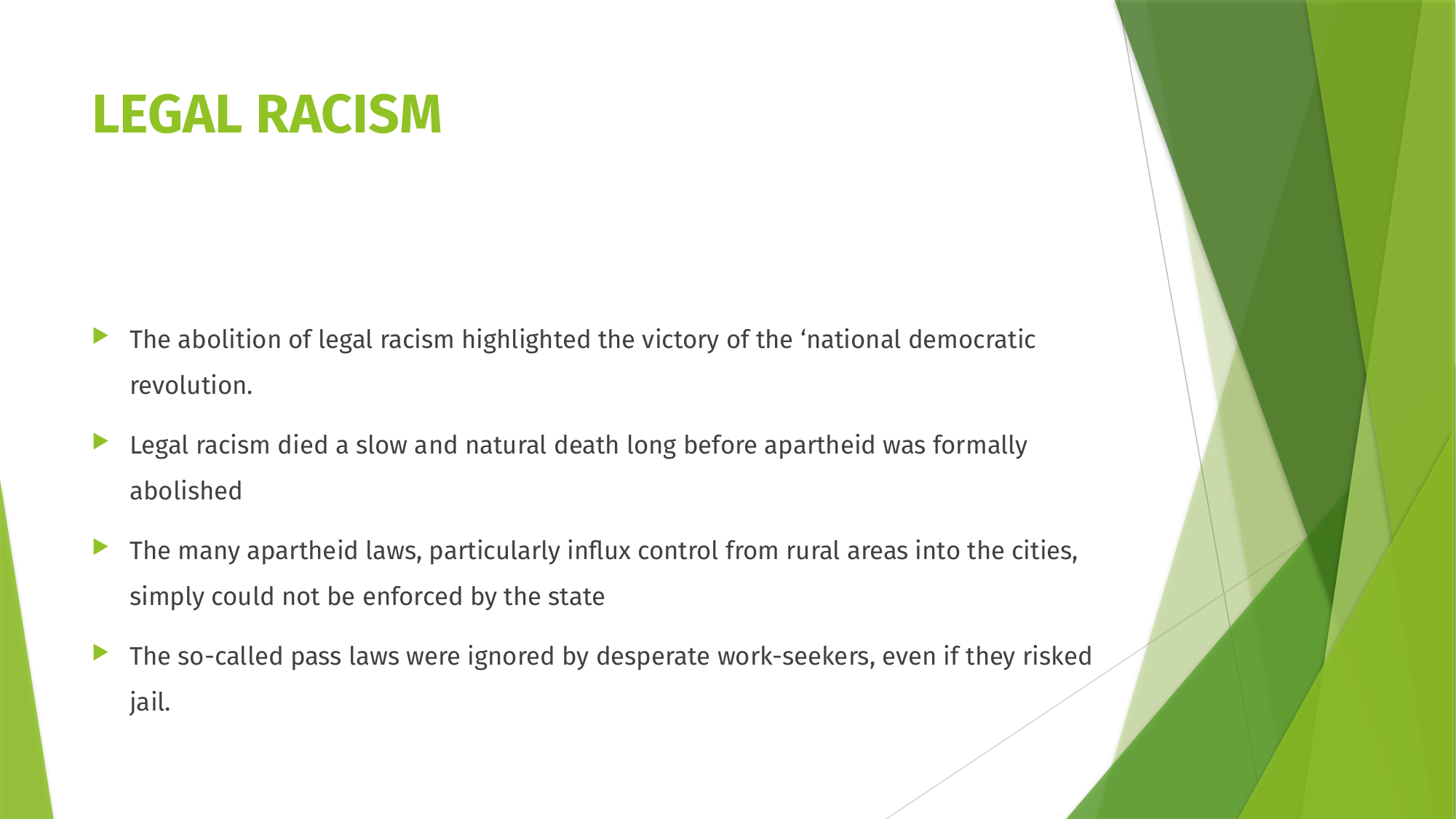

# LEGAL RACISM

The abolition of legal racism highlighted the victory of the ‘national democratic revolution.
Legal racism died a slow and natural death long before apartheid was formally abolished
The many apartheid laws, particularly influx control from rural areas into the cities, simply could not be enforced by the state
The so-called pass laws were ignored by desperate work-seekers, even if they risked jail.